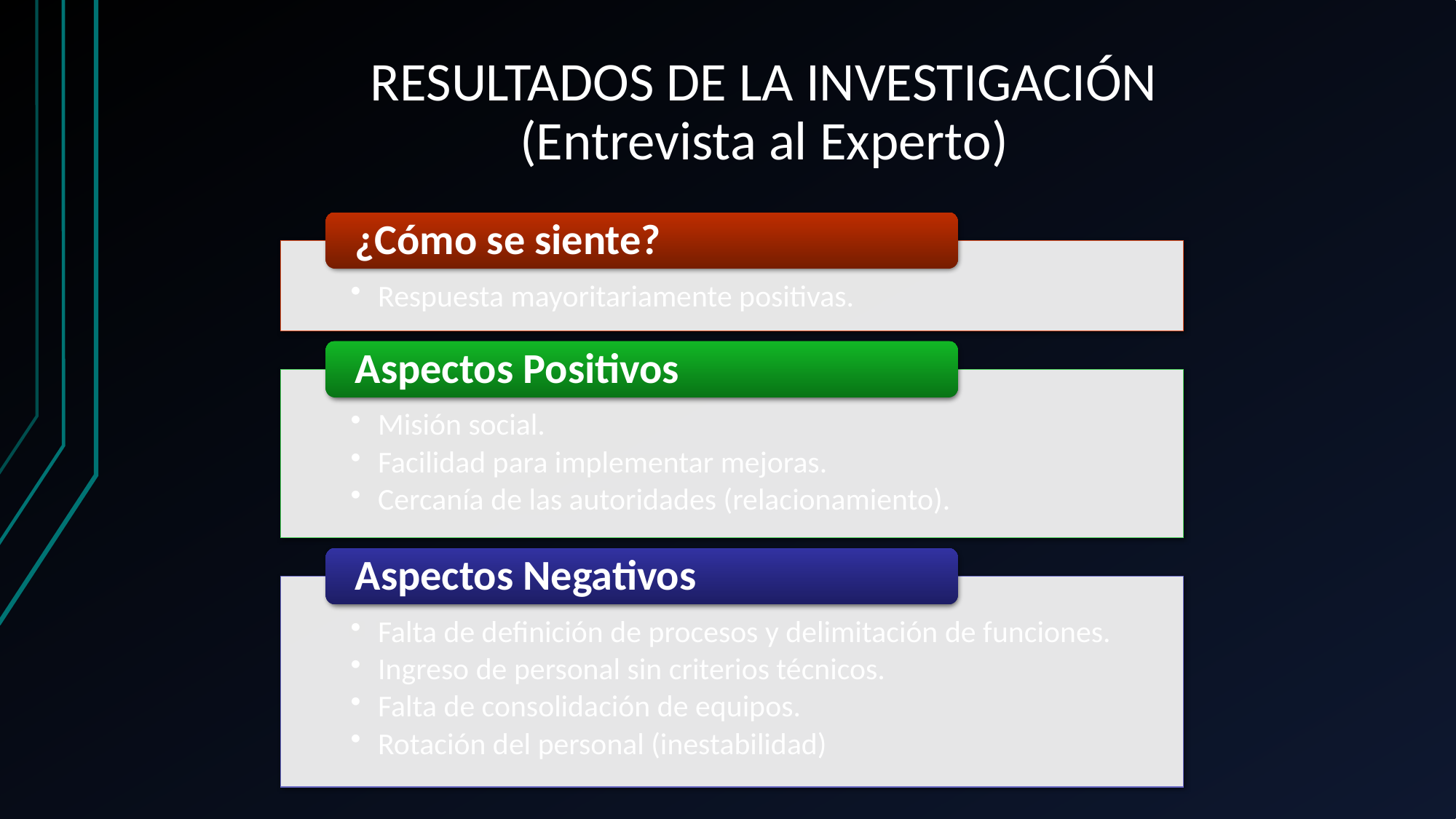

# RESULTADOS DE LA INVESTIGACIÓN (Entrevista al Experto)
Respuesta mayoritariamente positivas.
¿Cómo se siente?
Misión social.
Facilidad para implementar mejoras.
Cercanía de las autoridades (relacionamiento).
Aspectos Positivos
Falta de definición de procesos y delimitación de funciones.
Ingreso de personal sin criterios técnicos.
Falta de consolidación de equipos.
Rotación del personal (inestabilidad)
Aspectos Negativos